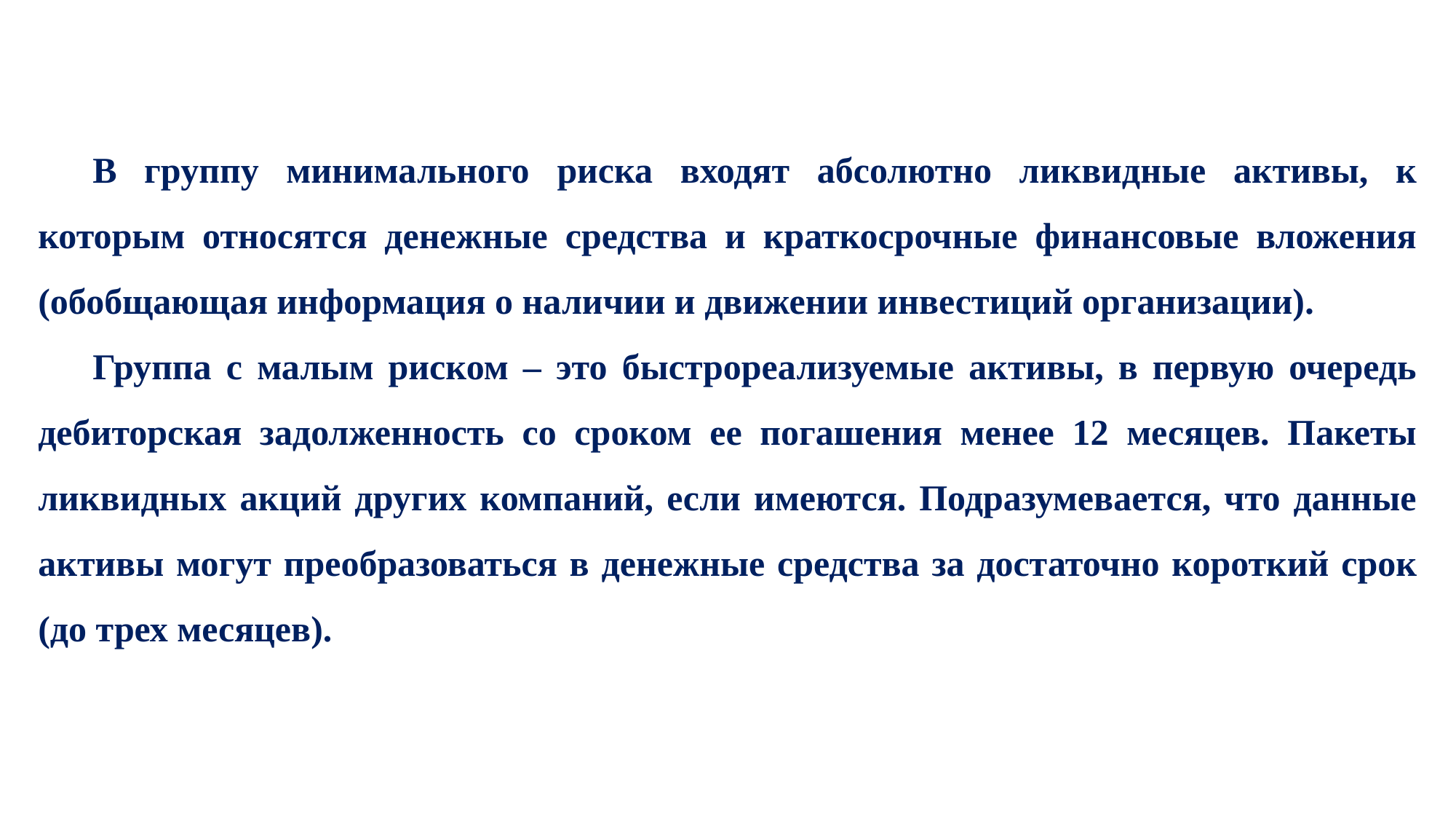

В группу минимального риска входят абсолютно ликвидные активы, к которым относятся денежные средства и краткосрочные финансовые вложения (обобщающая информация о наличии и движении инвестиций организации).
Группа с малым риском – это быстрореализуемые активы, в первую очередь дебиторская задолженность со сроком ее погашения менее 12 месяцев. Пакеты ликвидных акций других компаний, если имеются. Подразумевается, что данные активы могут преобразоваться в денежные средства за достаточно короткий срок (до трех месяцев).